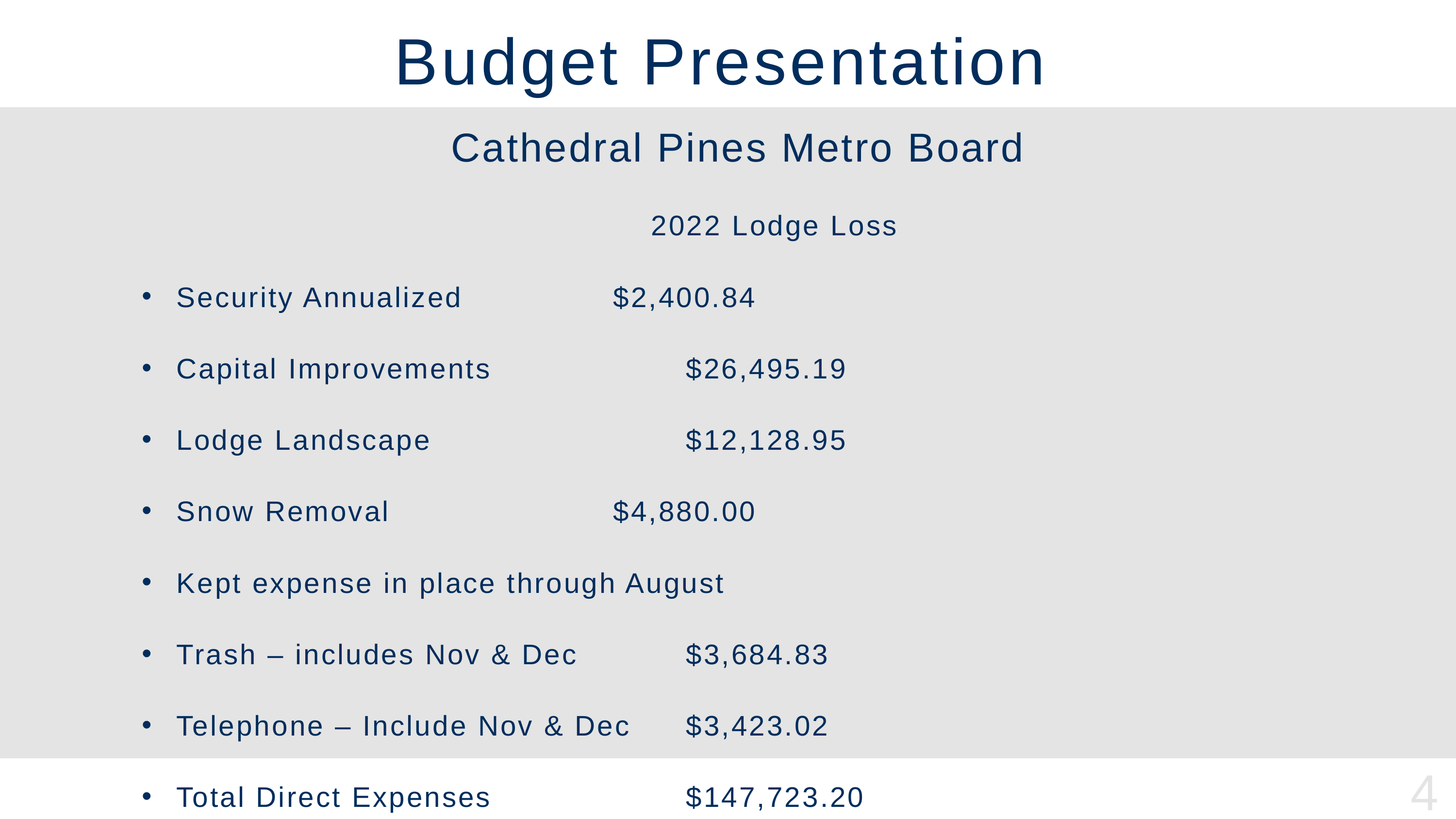

Budget Presentation

Cathedral Pines Metro Board
2022 Lodge Loss
Security Annualized			$2,400.84
Capital Improvements			$26,495.19
Lodge Landscape				$12,128.95
Snow Removal				$4,880.00
Kept expense in place through August
Trash – includes Nov & Dec		$3,684.83
Telephone – Include Nov & Dec	$3,423.02
Total Direct Expenses			$147,723.20

4